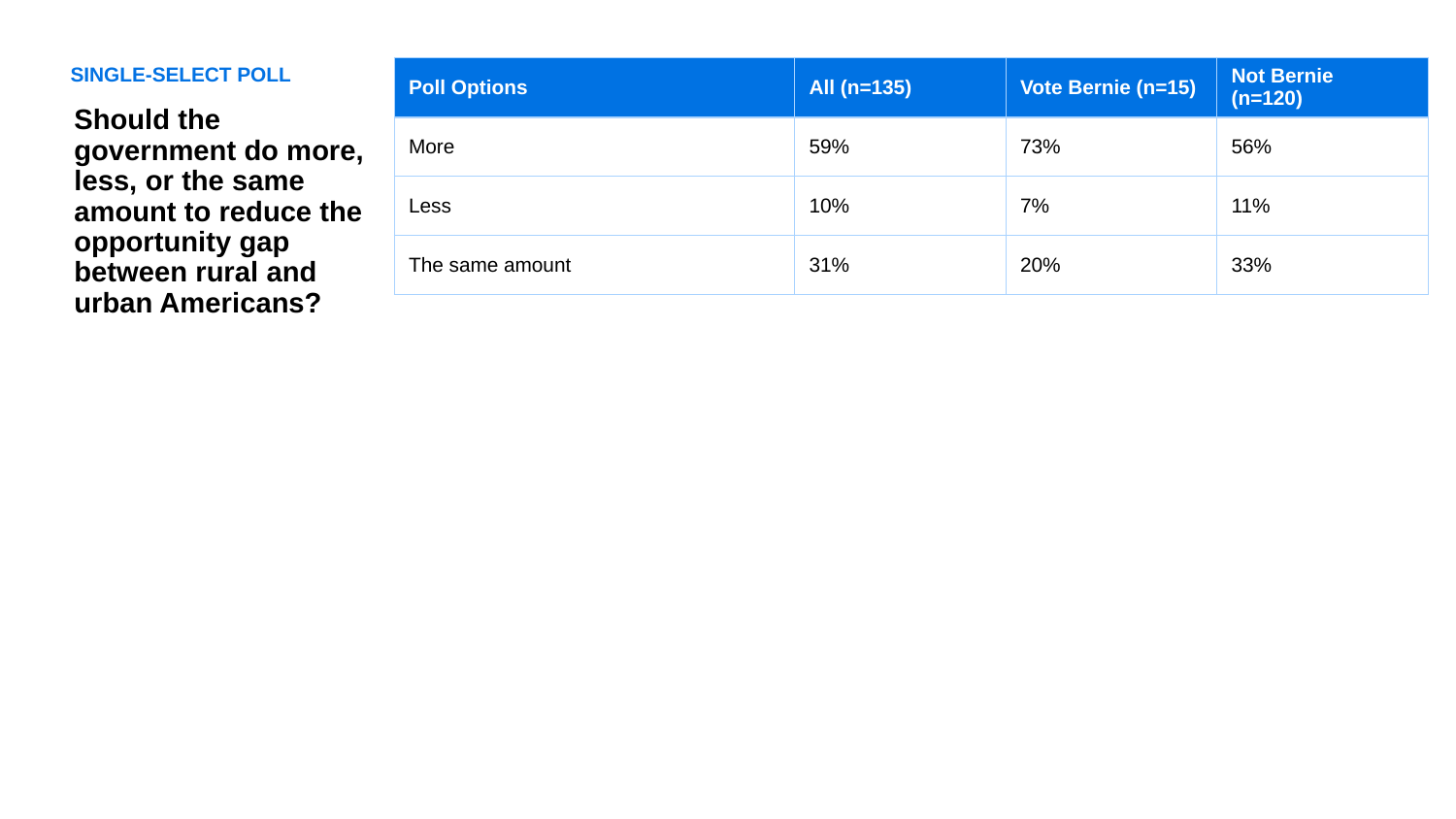

SINGLE-SELECT POLL
| Poll Options | All (n=135) | Vote Bernie (n=15) | Not Bernie (n=120) |
| --- | --- | --- | --- |
| More | 59% | 73% | 56% |
| Less | 10% | 7% | 11% |
| The same amount | 31% | 20% | 33% |
Should the government do more, less, or the same amount to reduce the opportunity gap between rural and urban Americans?